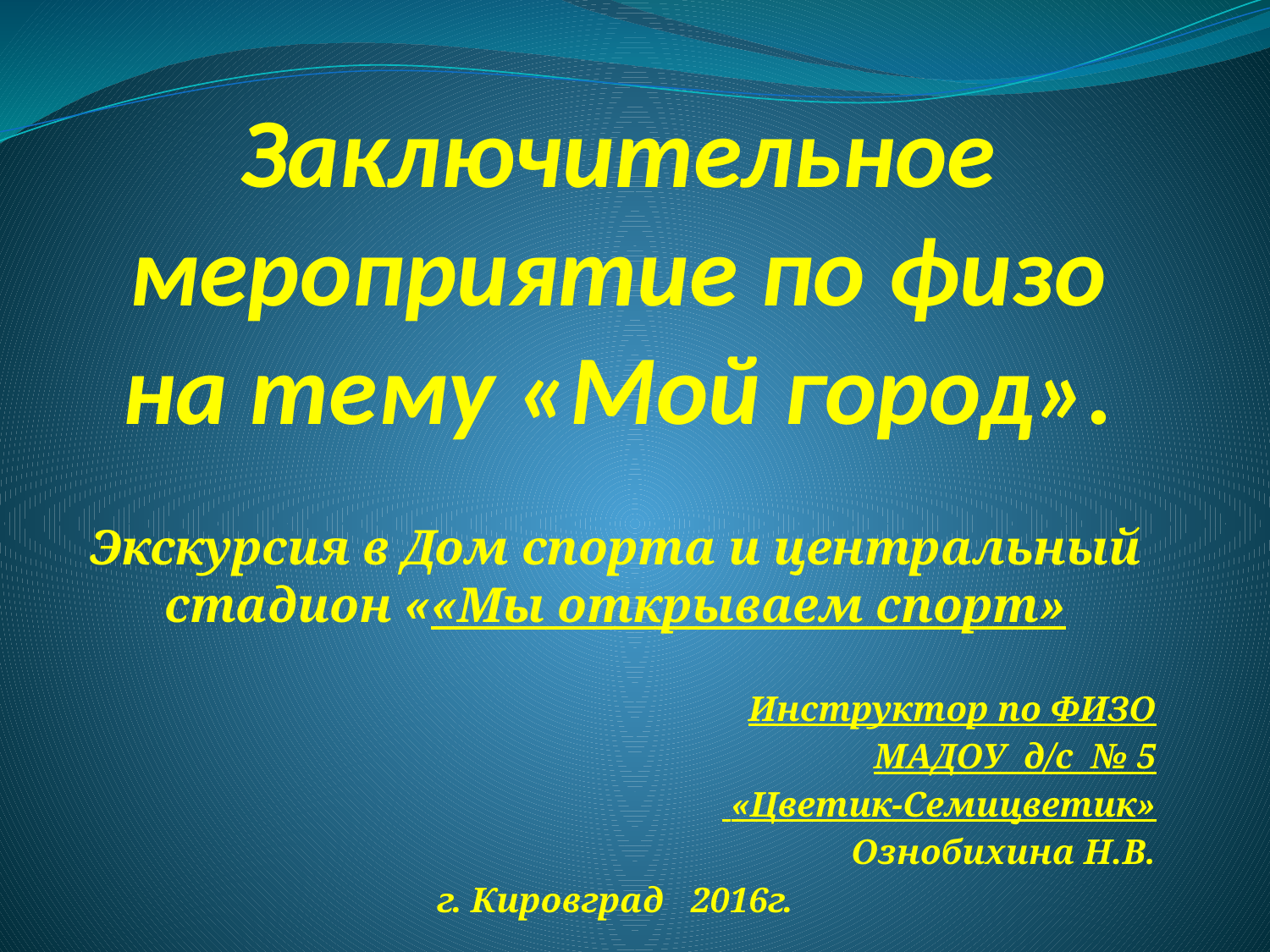

# Заключительное мероприятие по физо на тему «Мой город».

Экскурсия в Дом спорта и центральный стадион ««Мы открываем спорт»

Инструктор по ФИЗО
МАДОУ  д/с  № 5
 «Цветик-Семицветик»
Ознобихина Н.В.
г. Кировград   2016г.